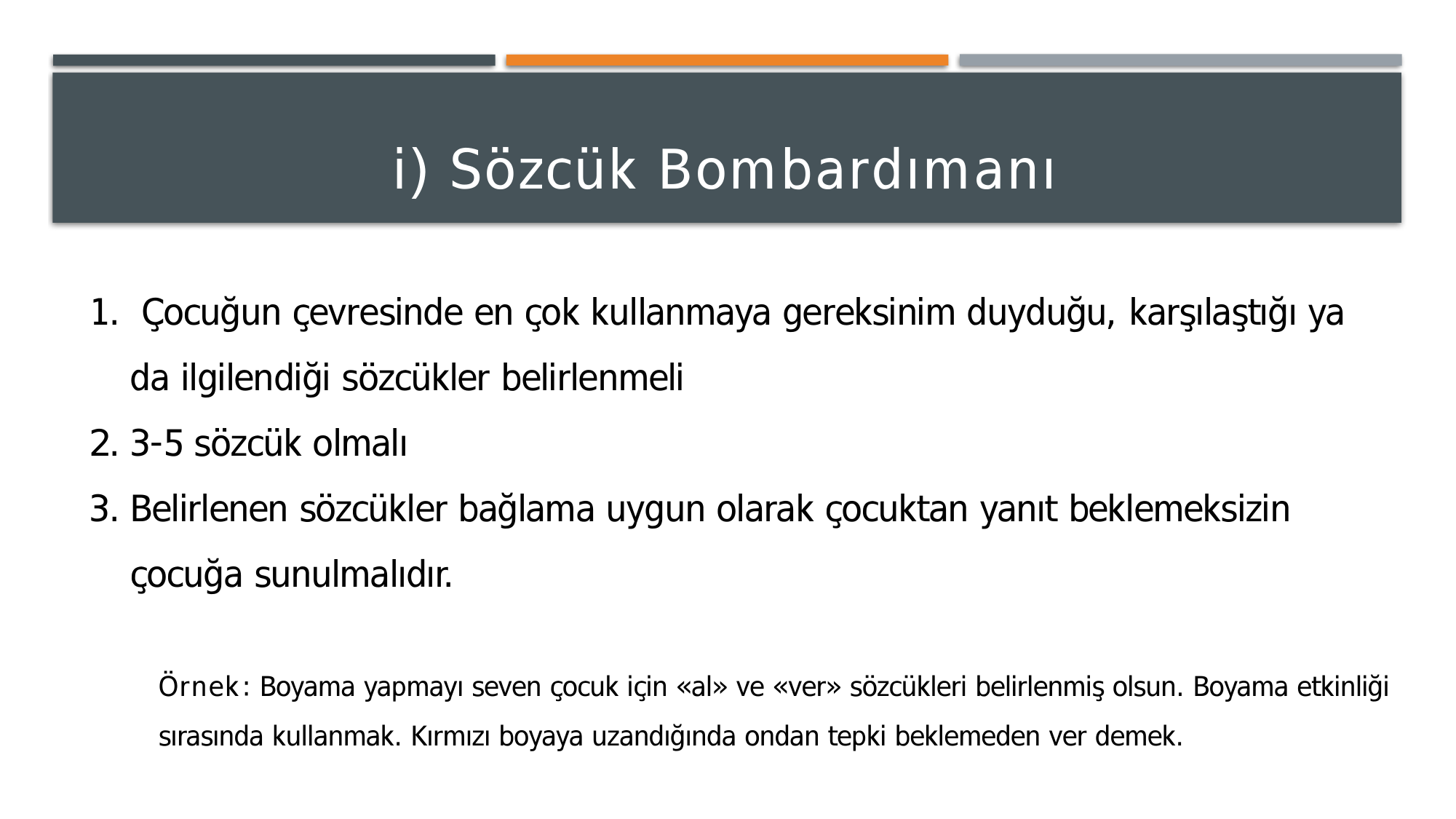

# i) Sözcük Bombardımanı
 Çocuğun çevresinde en çok kullanmaya gereksinim duyduğu, karşılaştığı ya da ilgilendiği sözcükler belirlenmeli
3-5 sözcük olmalı
Belirlenen sözcükler bağlama uygun olarak çocuktan yanıt beklemeksizin çocuğa sunulmalıdır.
Örnek: Boyama yapmayı seven çocuk için «al» ve «ver» sözcükleri belirlenmiş olsun. Boyama etkinliği sırasında kullanmak. Kırmızı boyaya uzandığında ondan tepki beklemeden ver demek.